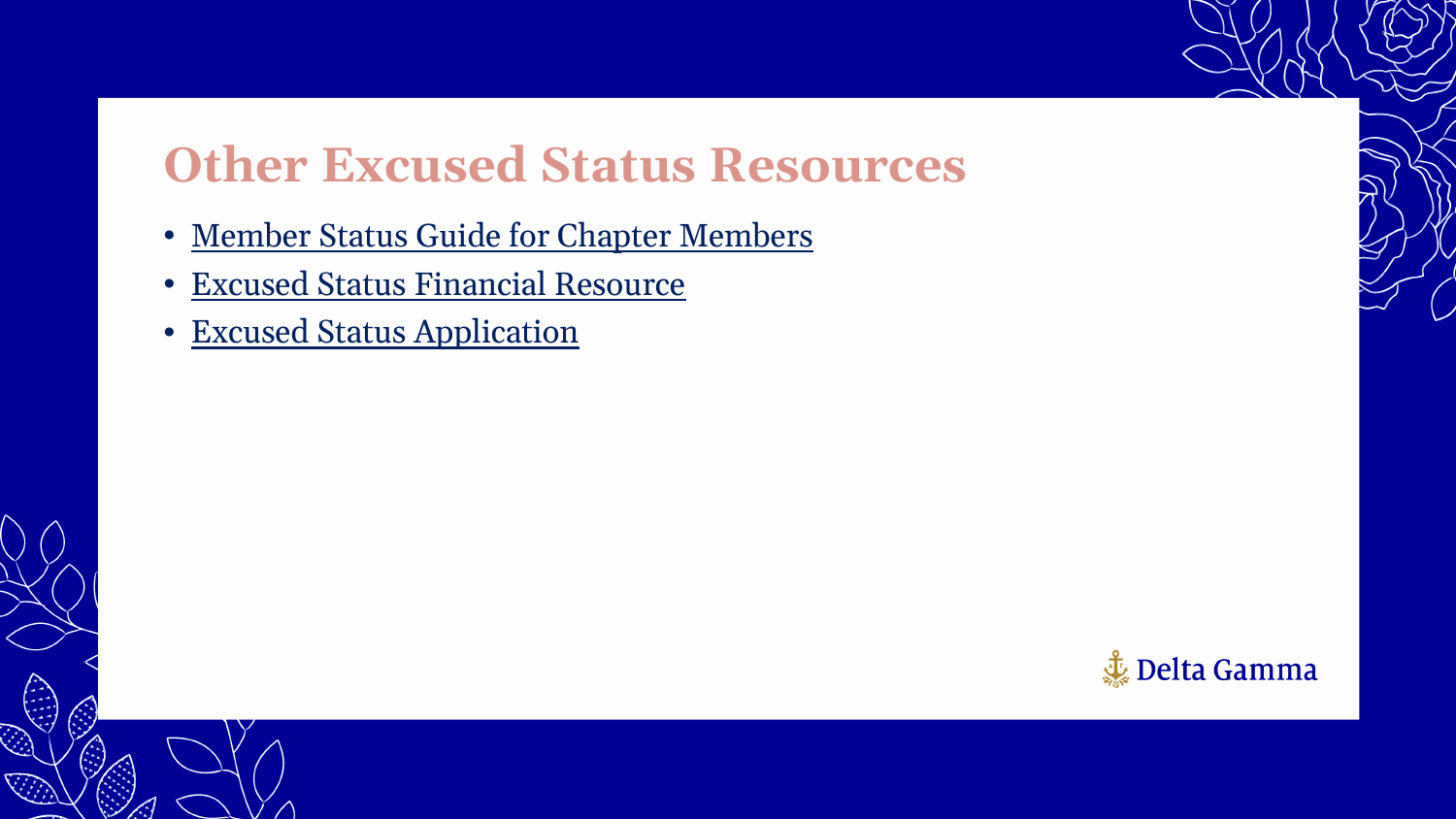

Other Excused Status Resources
Member Status Guide for Chapter Members
Excused Status Financial Resource
Excused Status Application